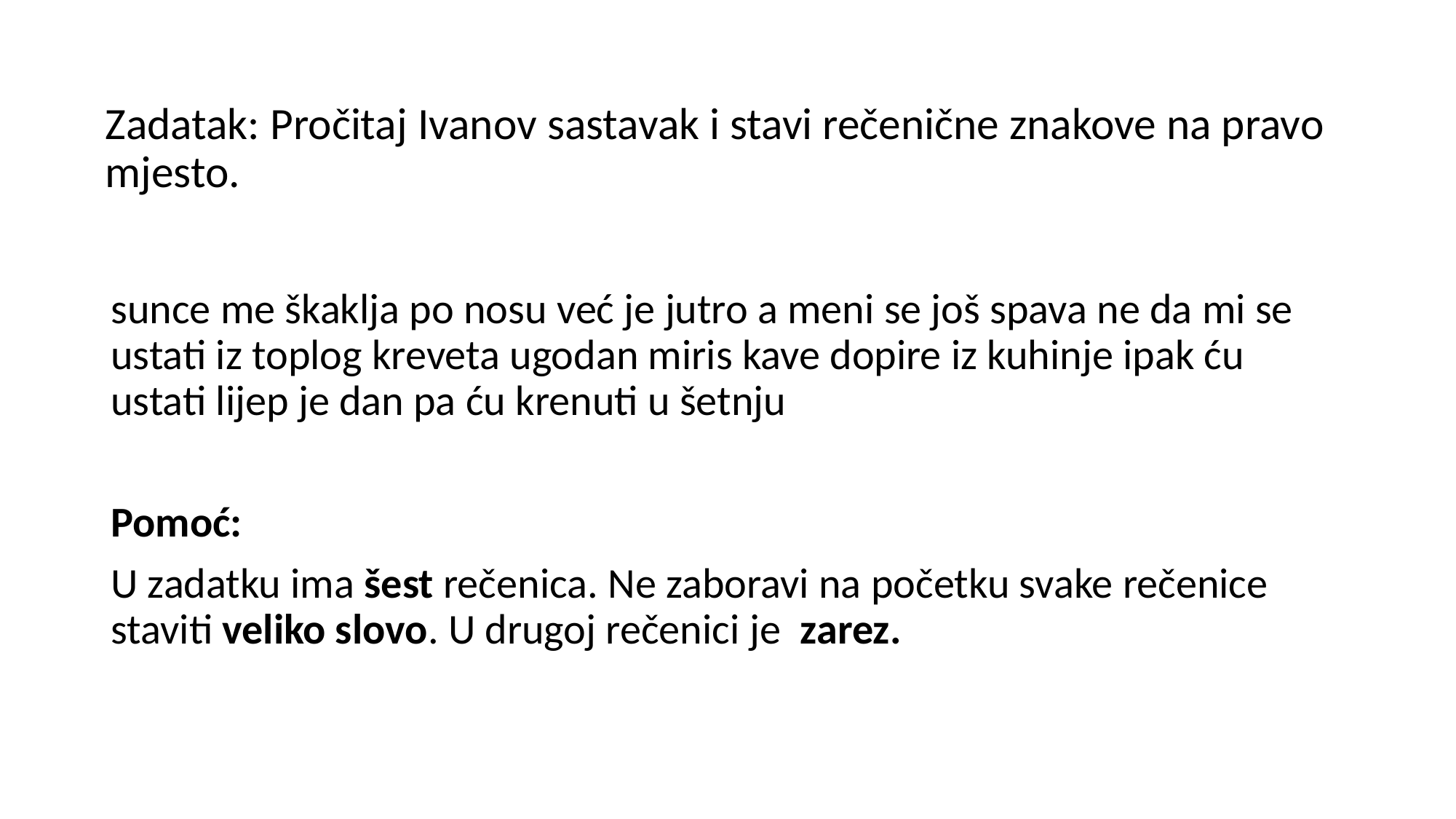

# Zadatak: Pročitaj Ivanov sastavak i stavi rečenične znakove na pravo mjesto.
sunce me škaklja po nosu već je jutro a meni se još spava ne da mi se ustati iz toplog kreveta ugodan miris kave dopire iz kuhinje ipak ću ustati lijep je dan pa ću krenuti u šetnju

Pomoć:
U zadatku ima šest rečenica. Ne zaboravi na početku svake rečenice staviti veliko slovo. U drugoj rečenici je  zarez.